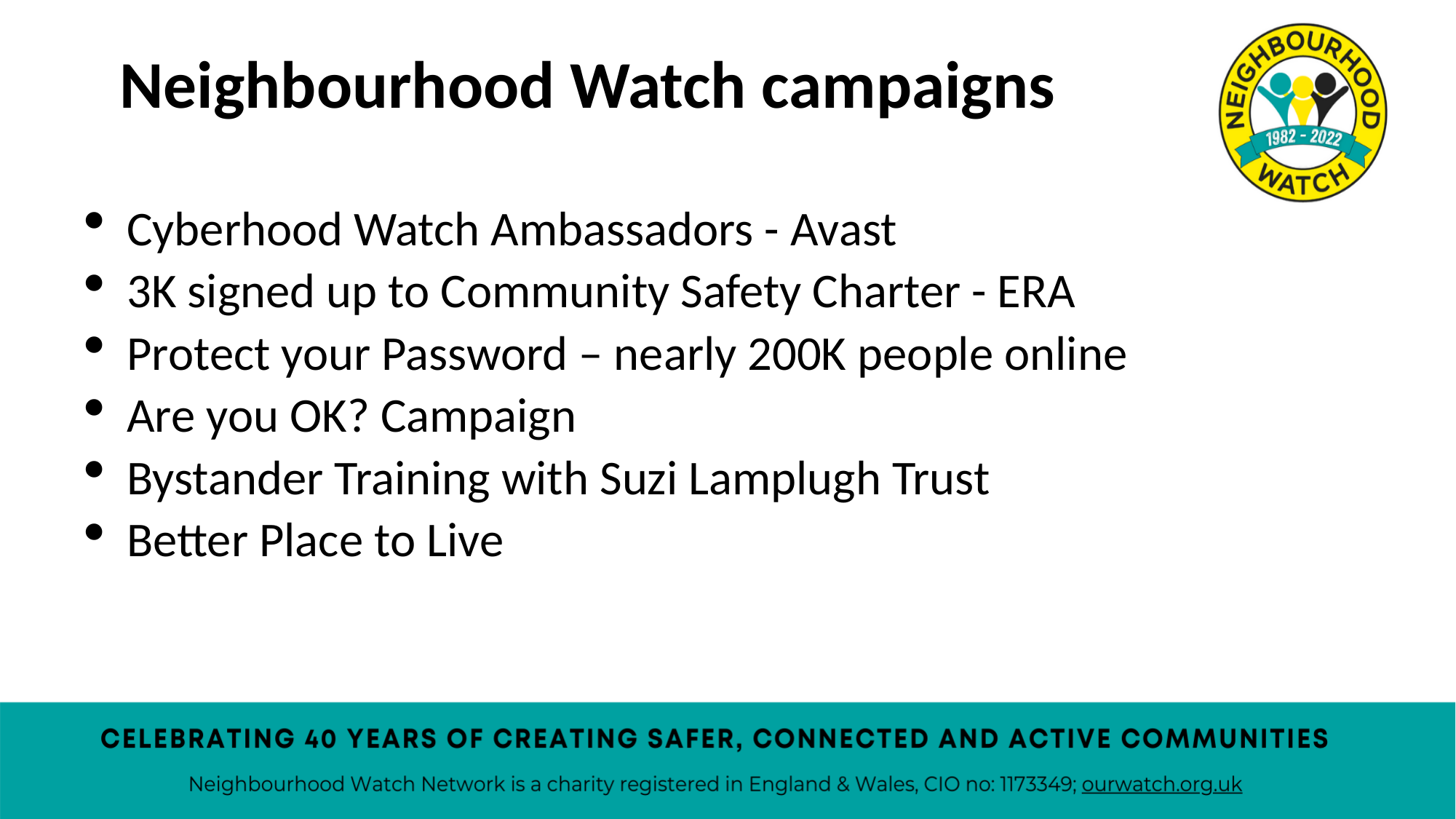

# Neighbourhood Watch campaigns & W
Cyberhood Watch Ambassadors - Avast
3K signed up to Community Safety Charter - ERA
Protect your Password – nearly 200K people online
Are you OK? Campaign
Bystander Training with Suzi Lamplugh Trust
Better Place to Live